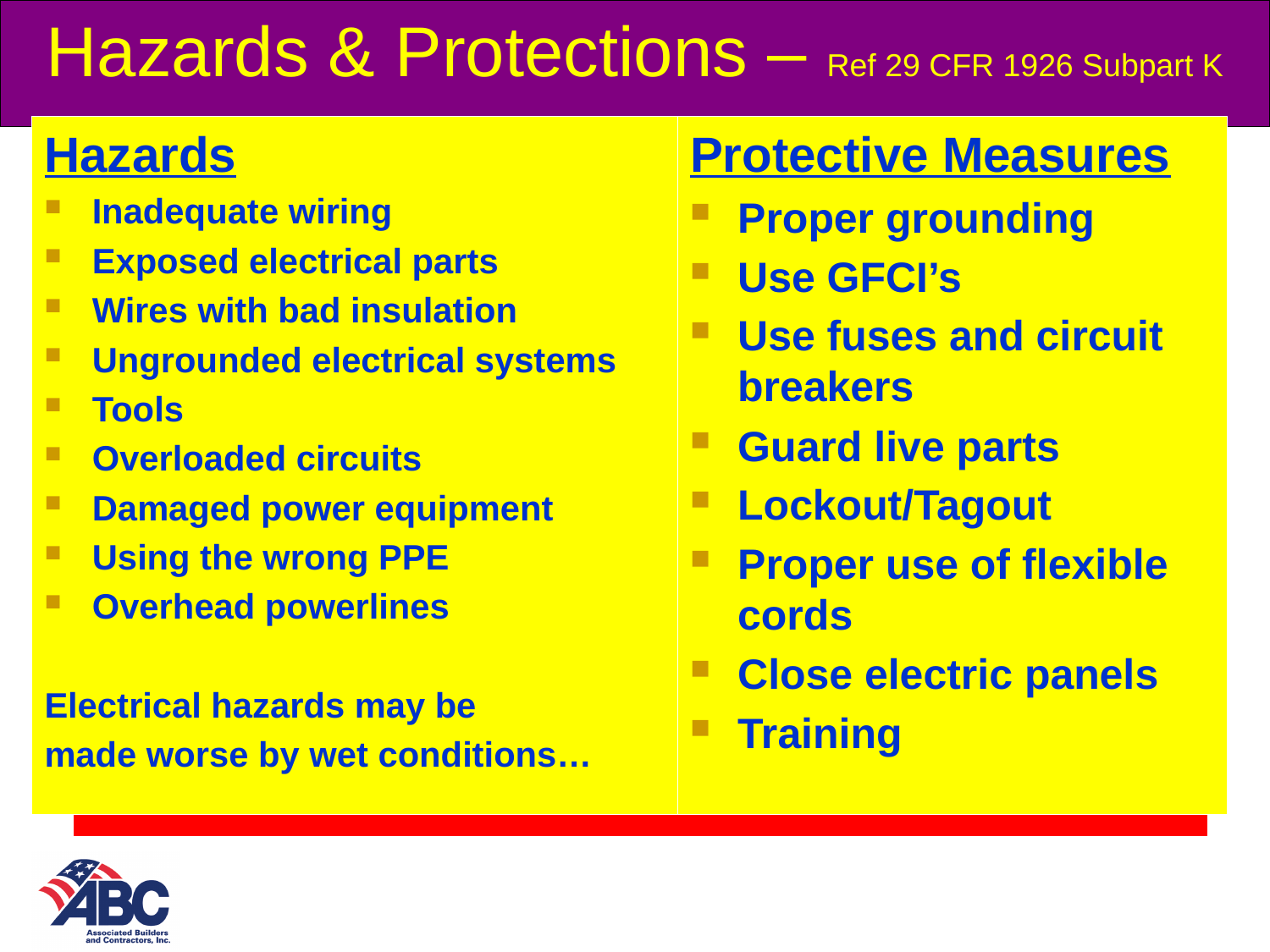

# Hazards & Protections – Ref 29 CFR 1926 Subpart K
Hazards
Inadequate wiring
Exposed electrical parts
Wires with bad insulation
Ungrounded electrical systems
Tools
Overloaded circuits
Damaged power equipment
Using the wrong PPE
Overhead powerlines

Electrical hazards may be
made worse by wet conditions…
Protective Measures
Proper grounding
Use GFCI’s
Use fuses and circuit breakers
Guard live parts
Lockout/Tagout
Proper use of flexible cords
Close electric panels
Training